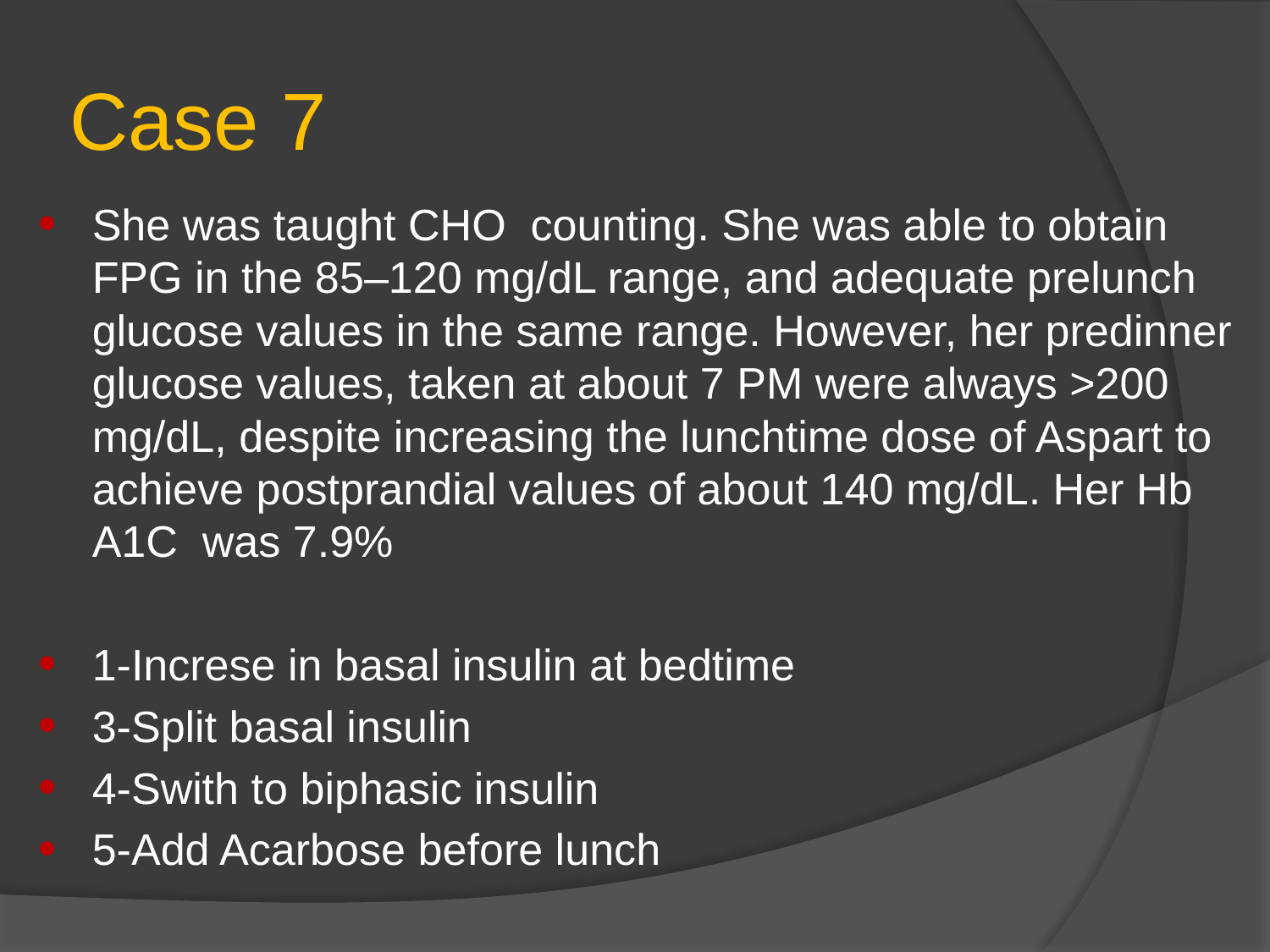

# Case 7
She was taught CHO  counting. She was able to obtain FPG in the 85–120 mg/dL range, and adequate prelunch glucose values in the same range. However, her predinner glucose values, taken at about 7 PM were always >200 mg/dL, despite increasing the lunchtime dose of Aspart to achieve postprandial values of about 140 mg/dL. Her Hb A1C  was 7.9%

1-Increse in basal insulin at bedtime
3-Split basal insulin
4-Swith to biphasic insulin
5-Add Acarbose before lunch